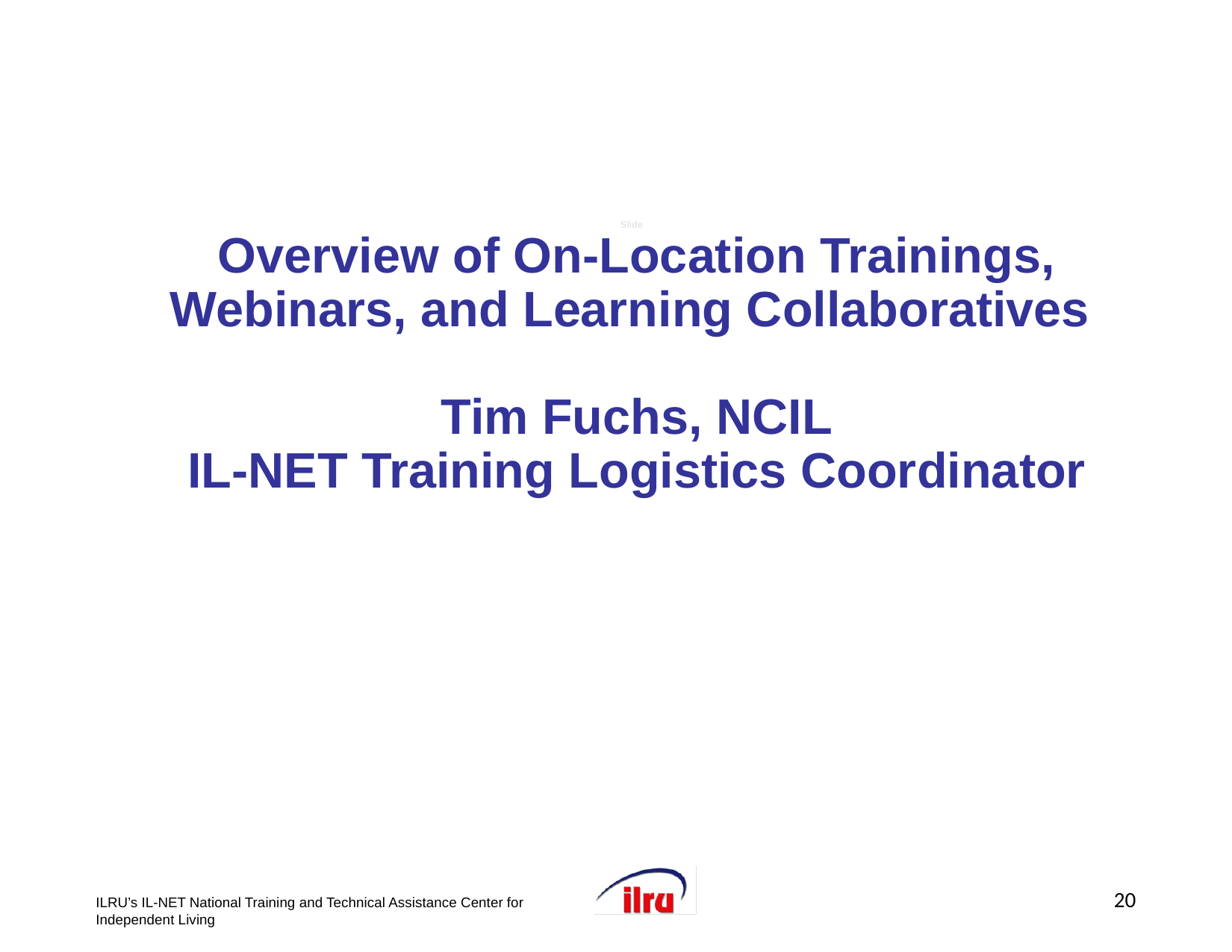

# Slide 20 Overview of On-Location Trainings, Webinars, and Learning Collaboratives Tim Fuchs, NCIL IL-NET Training Logistics Coordinator
20